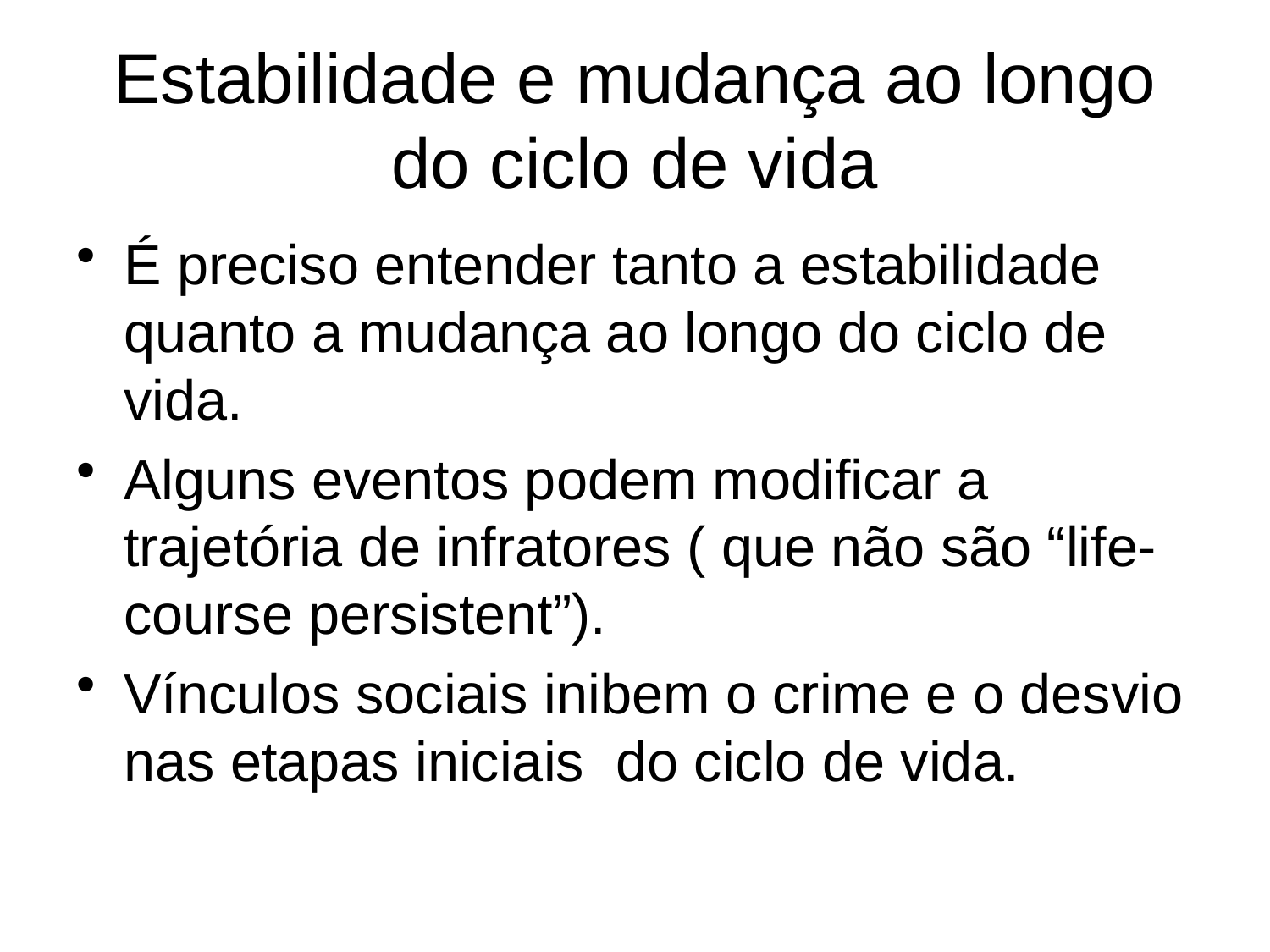

# Estabilidade e mudança ao longo do ciclo de vida
É preciso entender tanto a estabilidade quanto a mudança ao longo do ciclo de vida.
Alguns eventos podem modificar a trajetória de infratores ( que não são “life-course persistent”).
Vínculos sociais inibem o crime e o desvio nas etapas iniciais  do ciclo de vida.